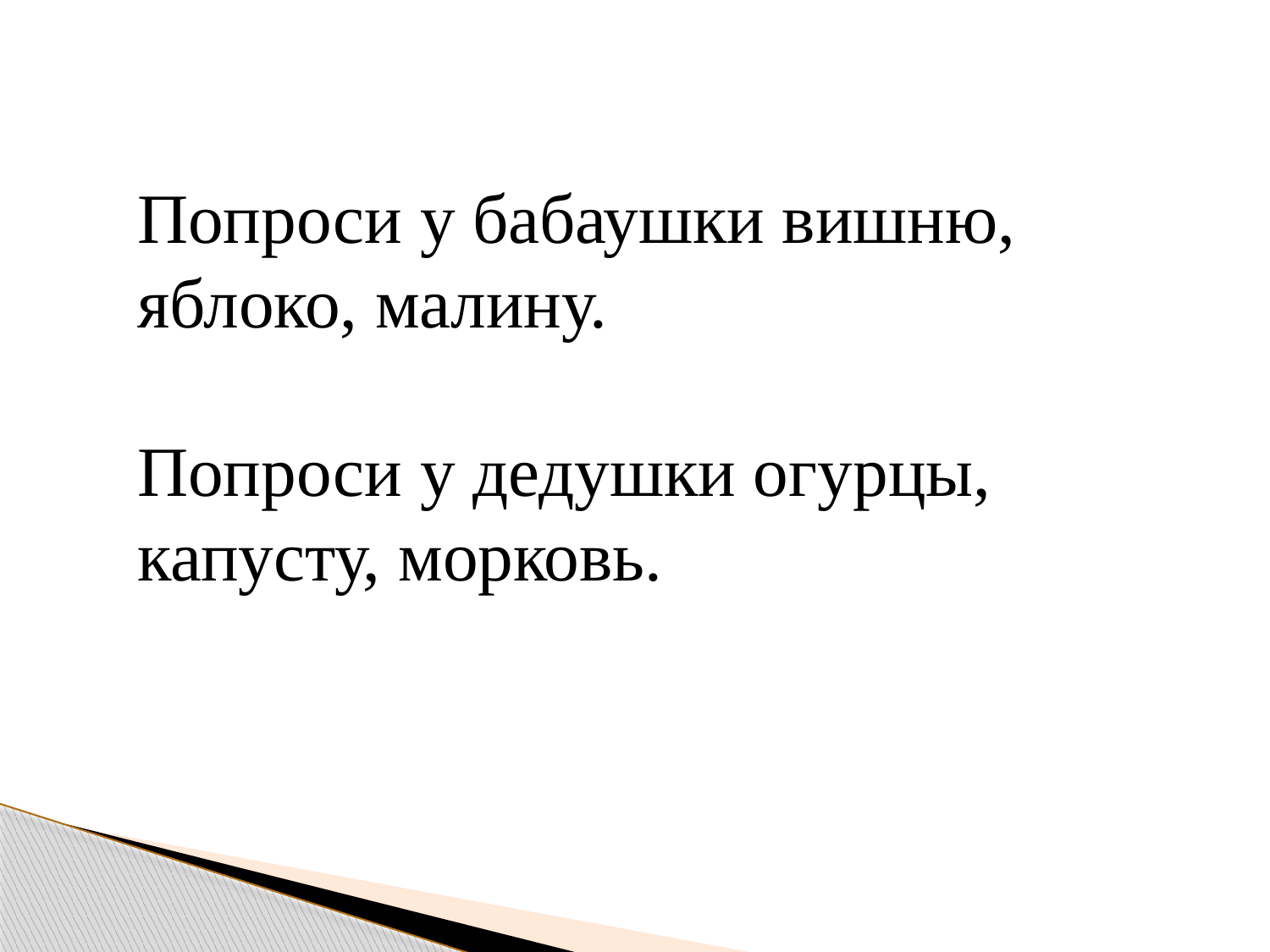

Попроси у бабаушки вишню, яблоко, малину.

Попроси у дедушки огурцы, капусту, морковь.